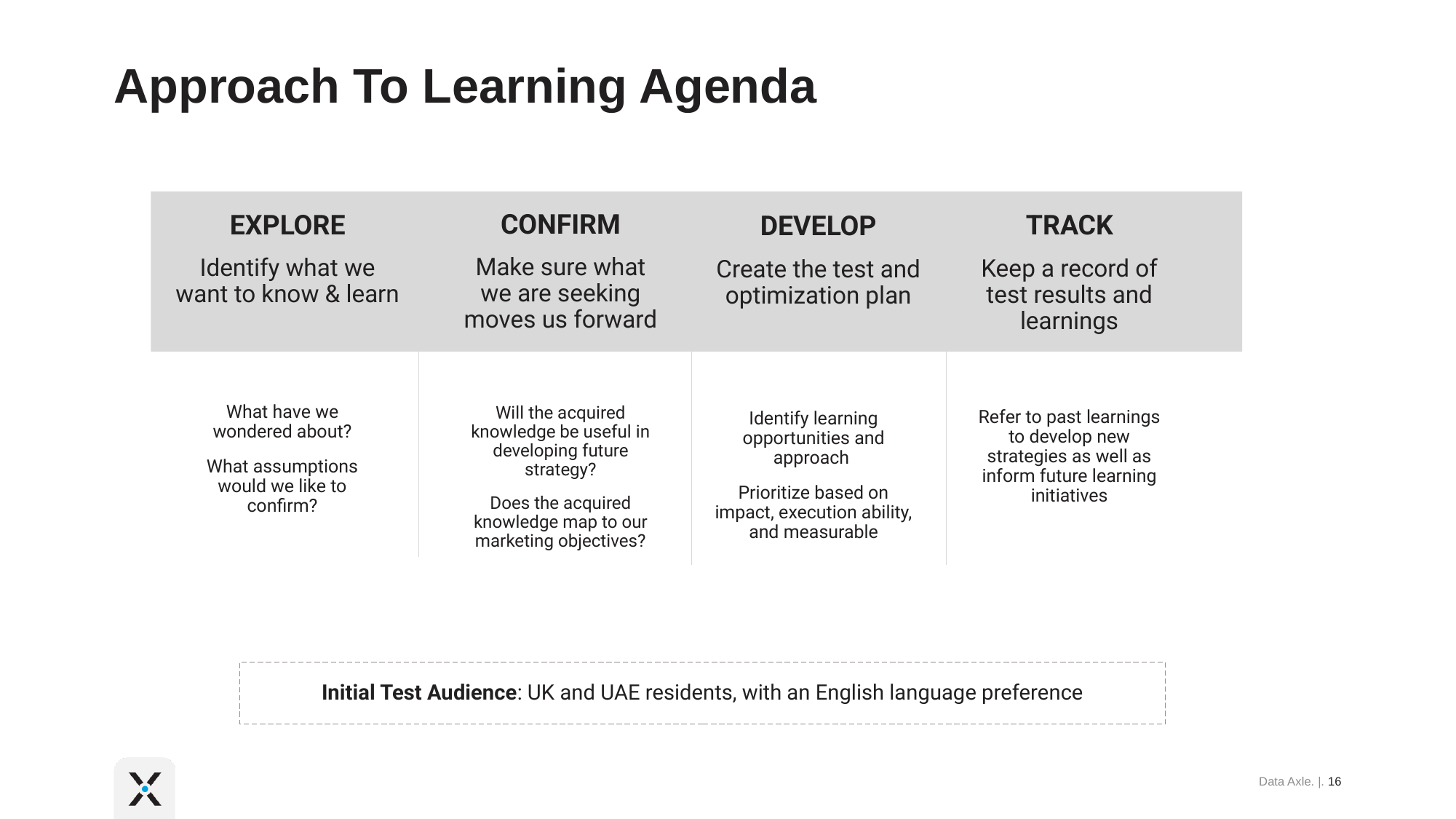

# Approach To Learning Agenda
CONFIRM
Make sure what we are seeking moves us forward
TRACK
Keep a record of test results and learnings
EXPLORE
Identify what we want to know & learn

DEVELOP
Create the test and optimization plan

What have we wondered about?
What assumptions would we like to confirm?
Identify learning opportunities and approach
Prioritize based on impact, execution ability, and measurable
Refer to past learnings to develop new strategies as well as inform future learning initiatives
Will the acquired knowledge be useful in developing future strategy?
Does the acquired knowledge map to our marketing objectives?
Initial Test Audience: UK and UAE residents, with an English language preference
Data Axle. |. 16